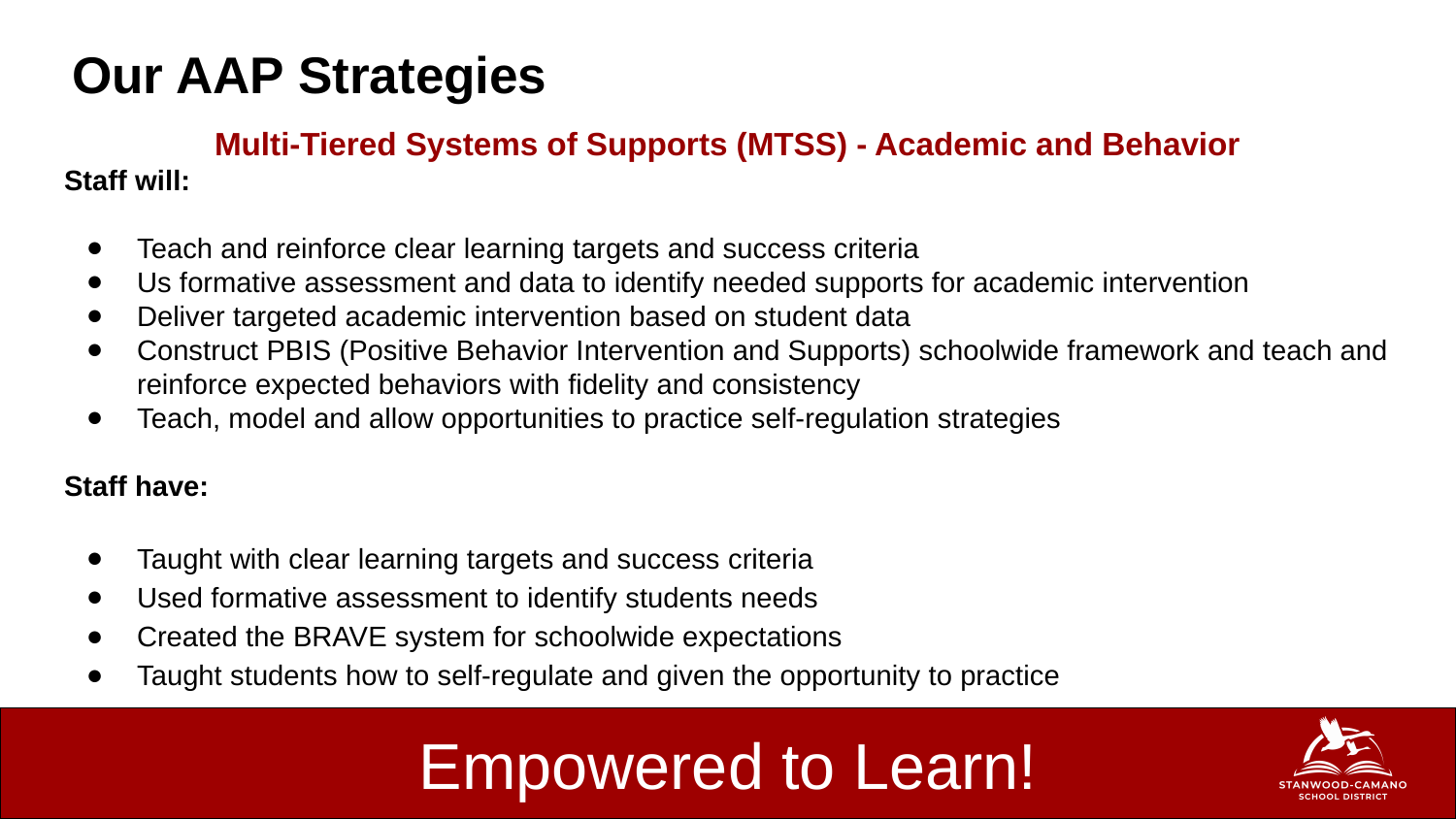

# Our AAP Strategies
Multi-Tiered Systems of Supports (MTSS) - Academic and Behavior
Staff will:

Teach and reinforce clear learning targets and success criteria
Us formative assessment and data to identify needed supports for academic intervention
Deliver targeted academic intervention based on student data
Construct PBIS (Positive Behavior Intervention and Supports) schoolwide framework and teach and reinforce expected behaviors with fidelity and consistency
Teach, model and allow opportunities to practice self-regulation strategies

Staff have:

Taught with clear learning targets and success criteria
Used formative assessment to identify students needs
Created the BRAVE system for schoolwide expectations
Taught students how to self-regulate and given the opportunity to practice